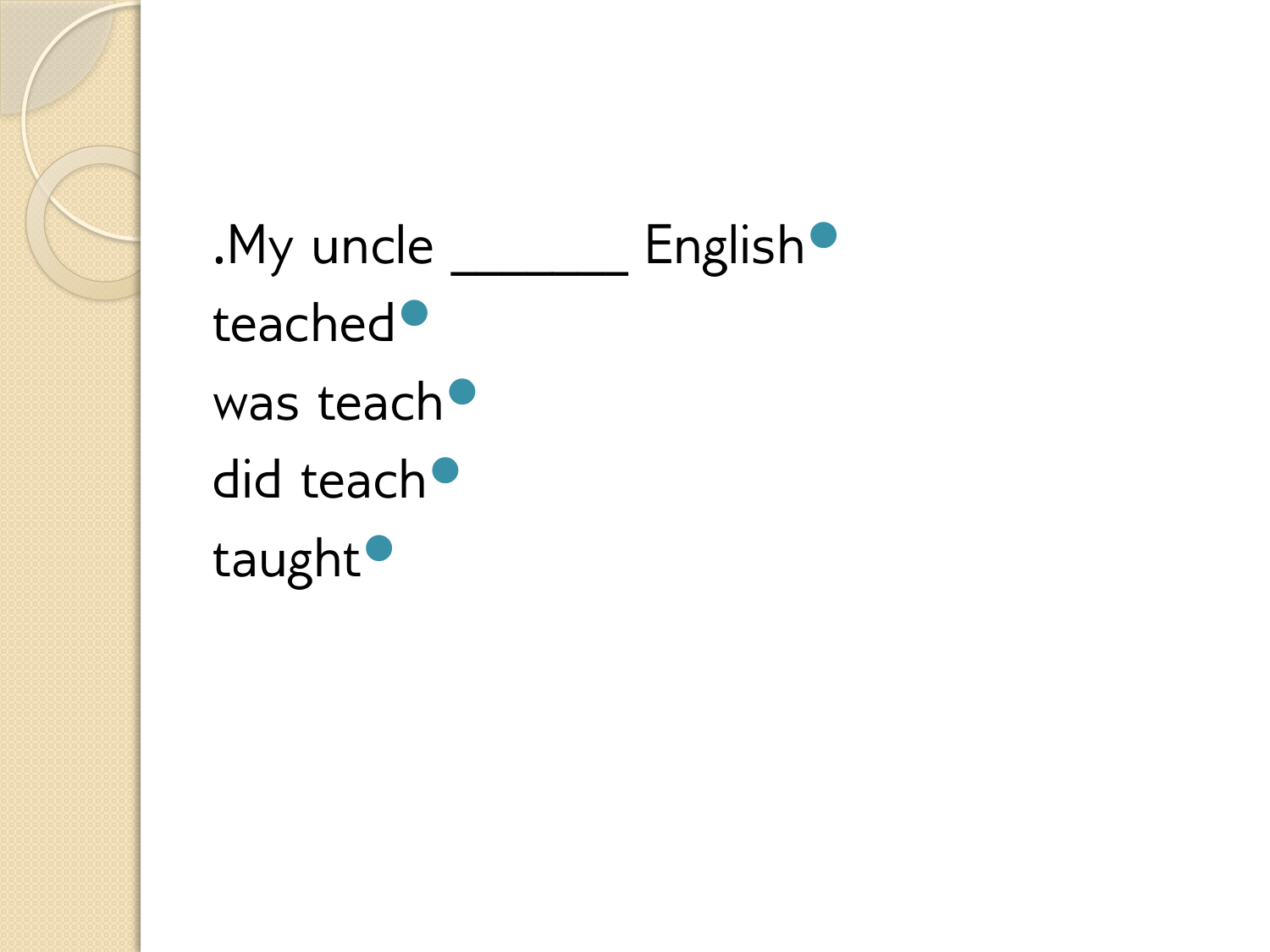

#
My uncle _______ English.
teached
was teach
did teach
taught